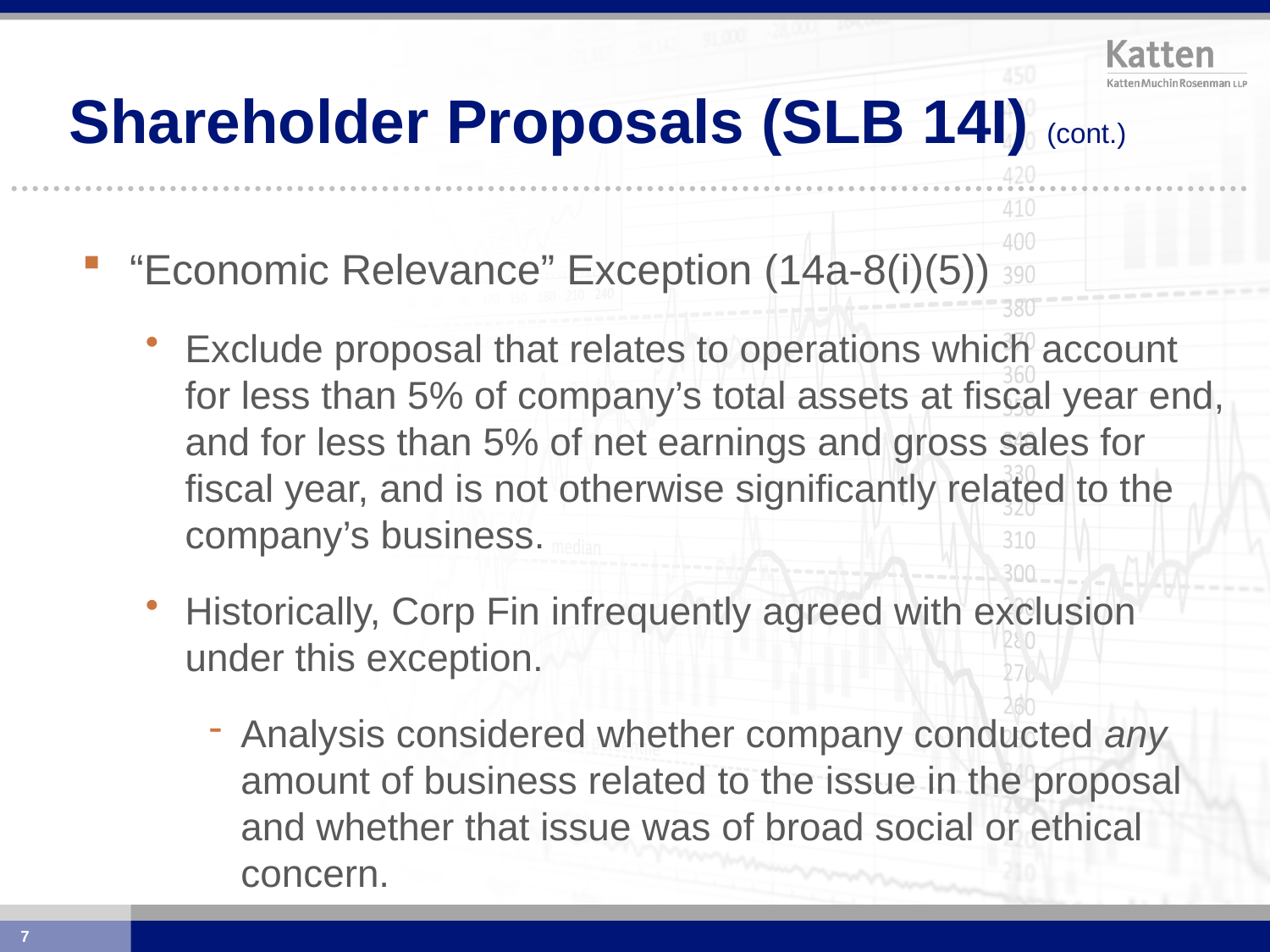

# Shareholder Proposals (SLB 14I) (cont.)
“Economic Relevance” Exception (14a-8(i)(5))
Exclude proposal that relates to operations which account for less than 5% of company’s total assets at fiscal year end, and for less than 5% of net earnings and gross sales for fiscal year, and is not otherwise significantly related to the company’s business.
Historically, Corp Fin infrequently agreed with exclusion under this exception.
Analysis considered whether company conducted any amount of business related to the issue in the proposal and whether that issue was of broad social or ethical concern.